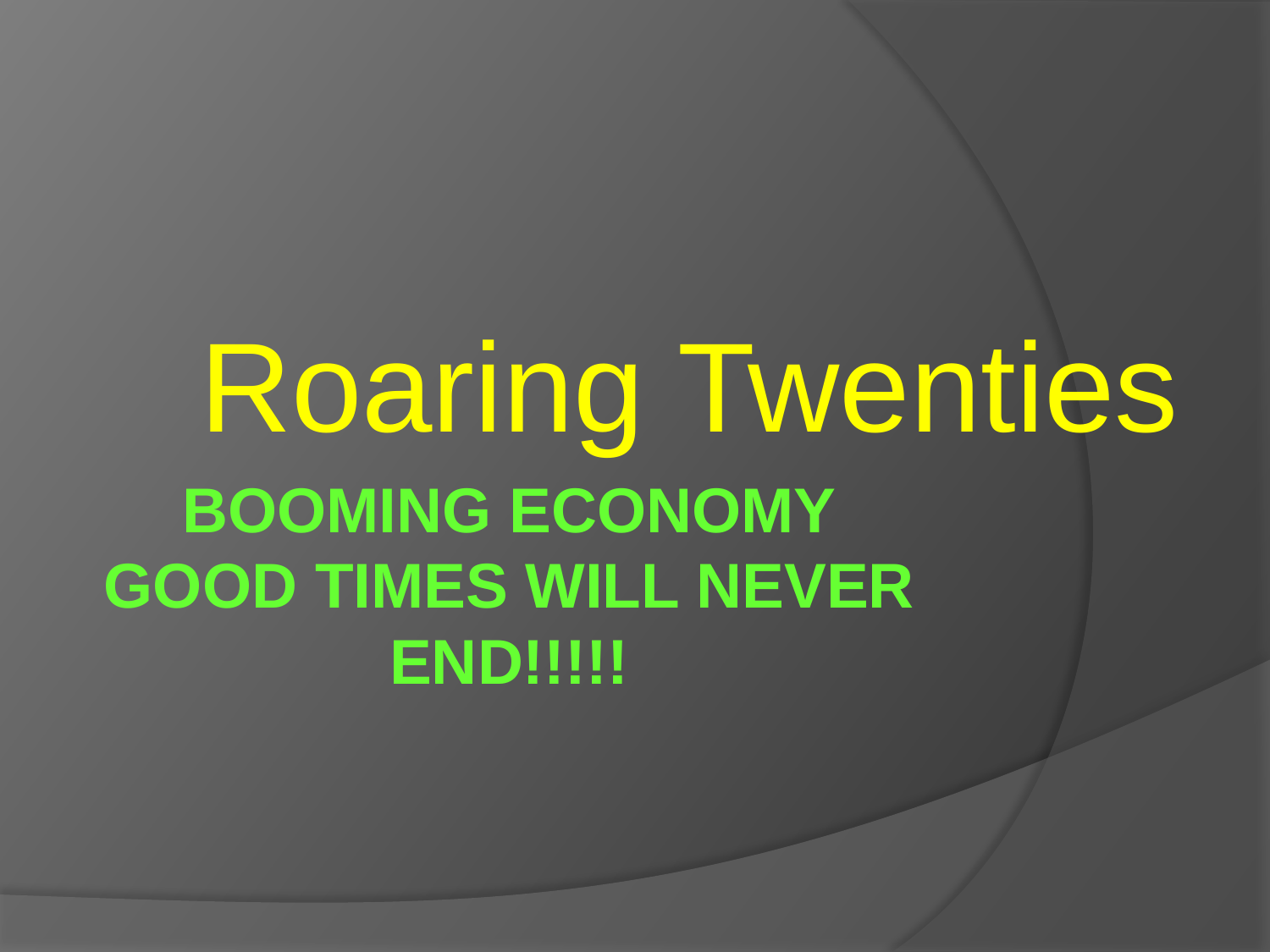

Roaring Twenties
# Booming Economy Good Times will never End!!!!!